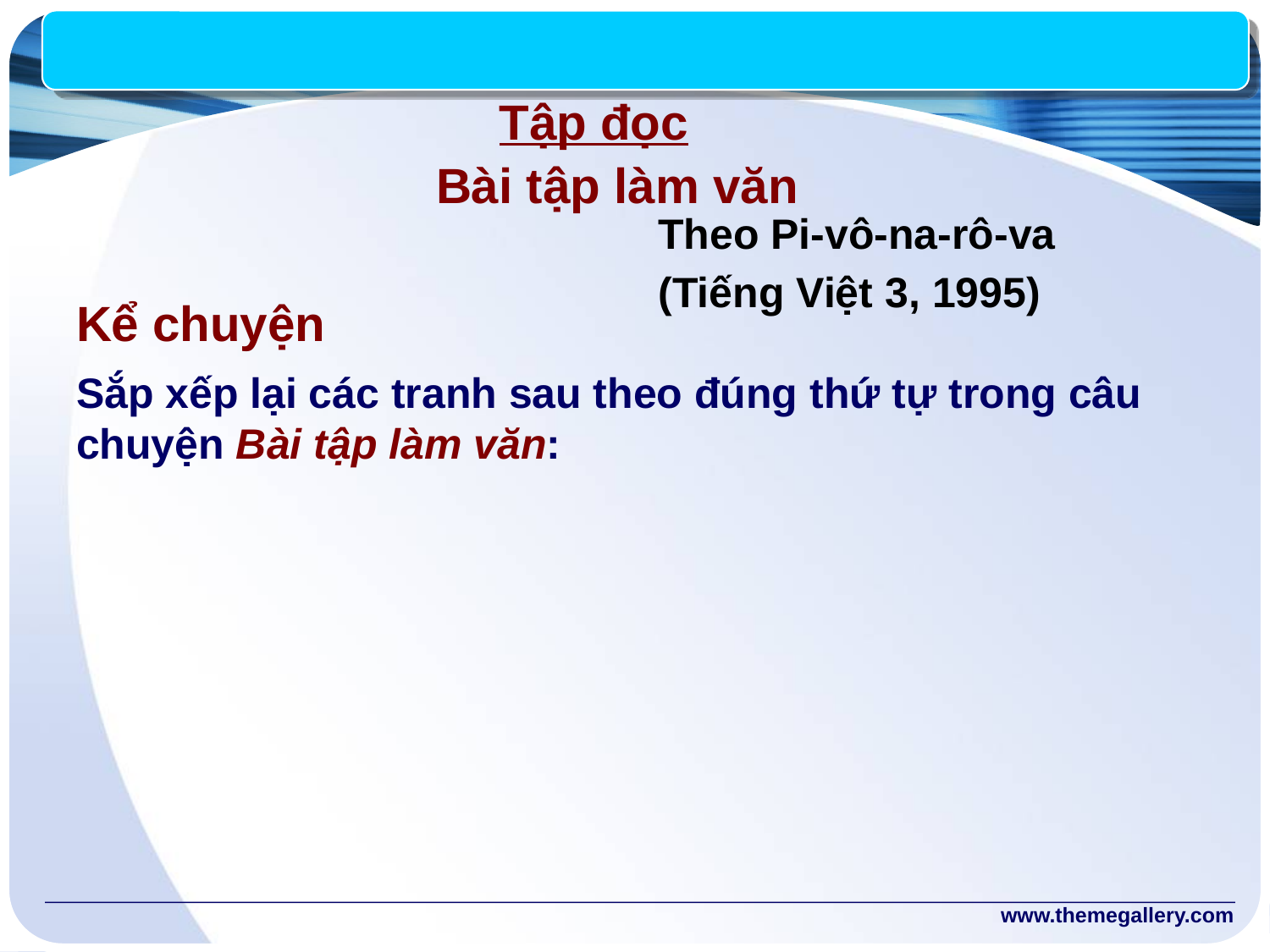

Tập đọc
Bài tập làm văn
Theo Pi-vô-na-rô-va
(Tiếng Việt 3, 1995)
Kể chuyện
Sắp xếp lại các tranh sau theo đúng thứ tự trong câu chuyện Bài tập làm văn:
www.themegallery.com